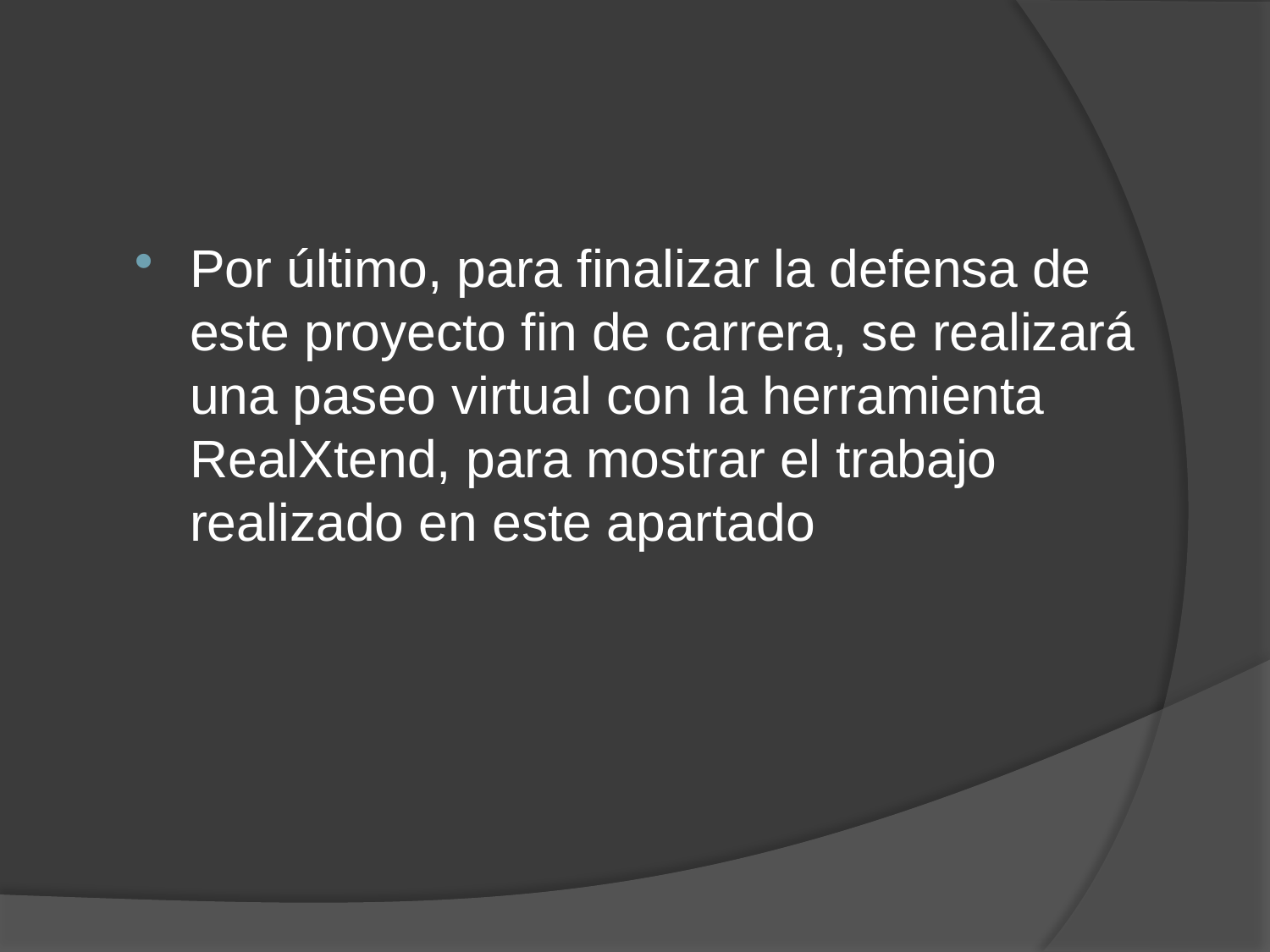

Por último, para finalizar la defensa de este proyecto fin de carrera, se realizará una paseo virtual con la herramienta RealXtend, para mostrar el trabajo realizado en este apartado